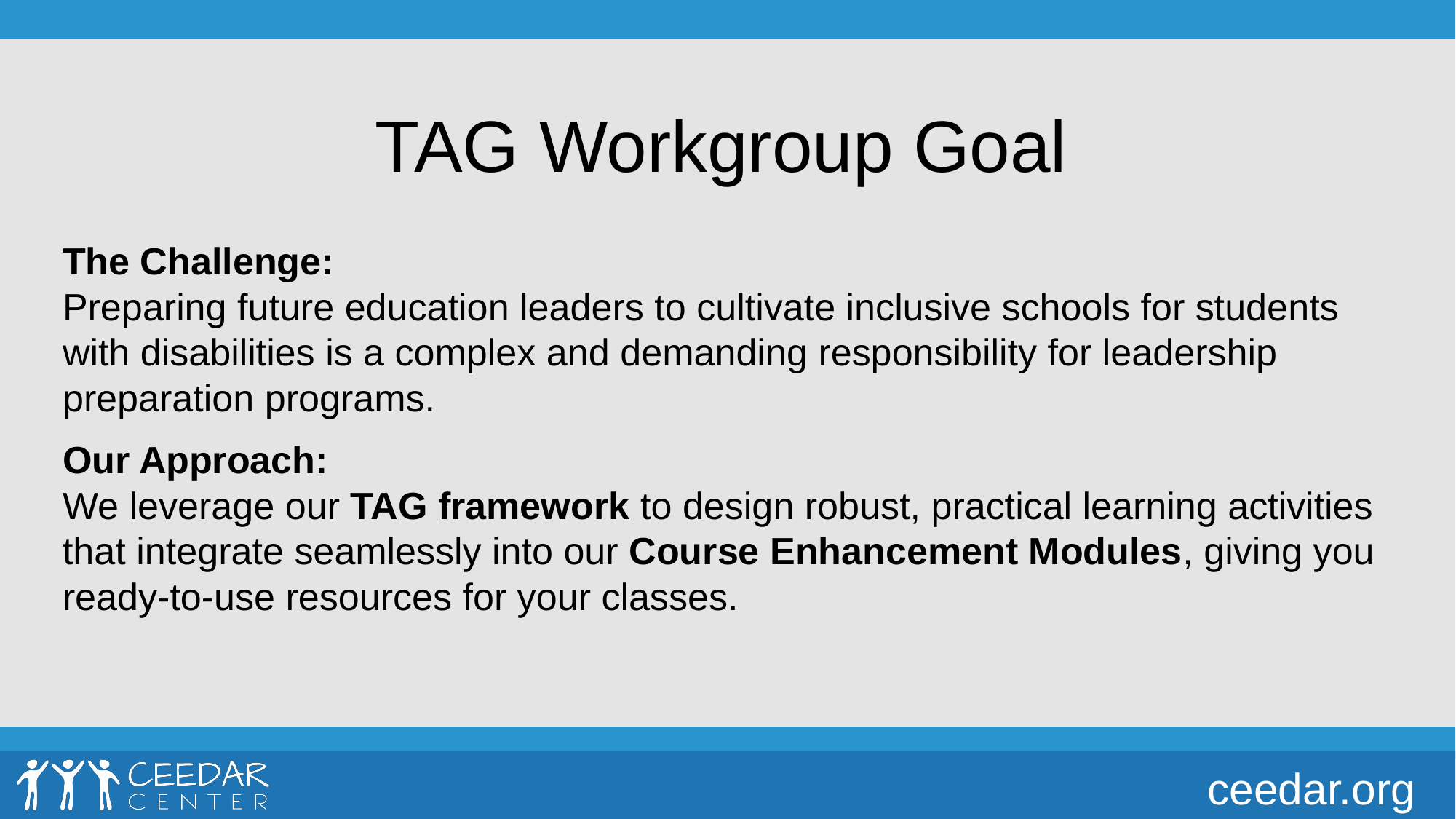

# TAG Workgroup Goal
The Challenge:
Preparing future education leaders to cultivate inclusive schools for students with disabilities is a complex and demanding responsibility for leadership preparation programs.
Our Approach:
We leverage our TAG framework to design robust, practical learning activities that integrate seamlessly into our Course Enhancement Modules, giving you ready-to-use resources for your classes.